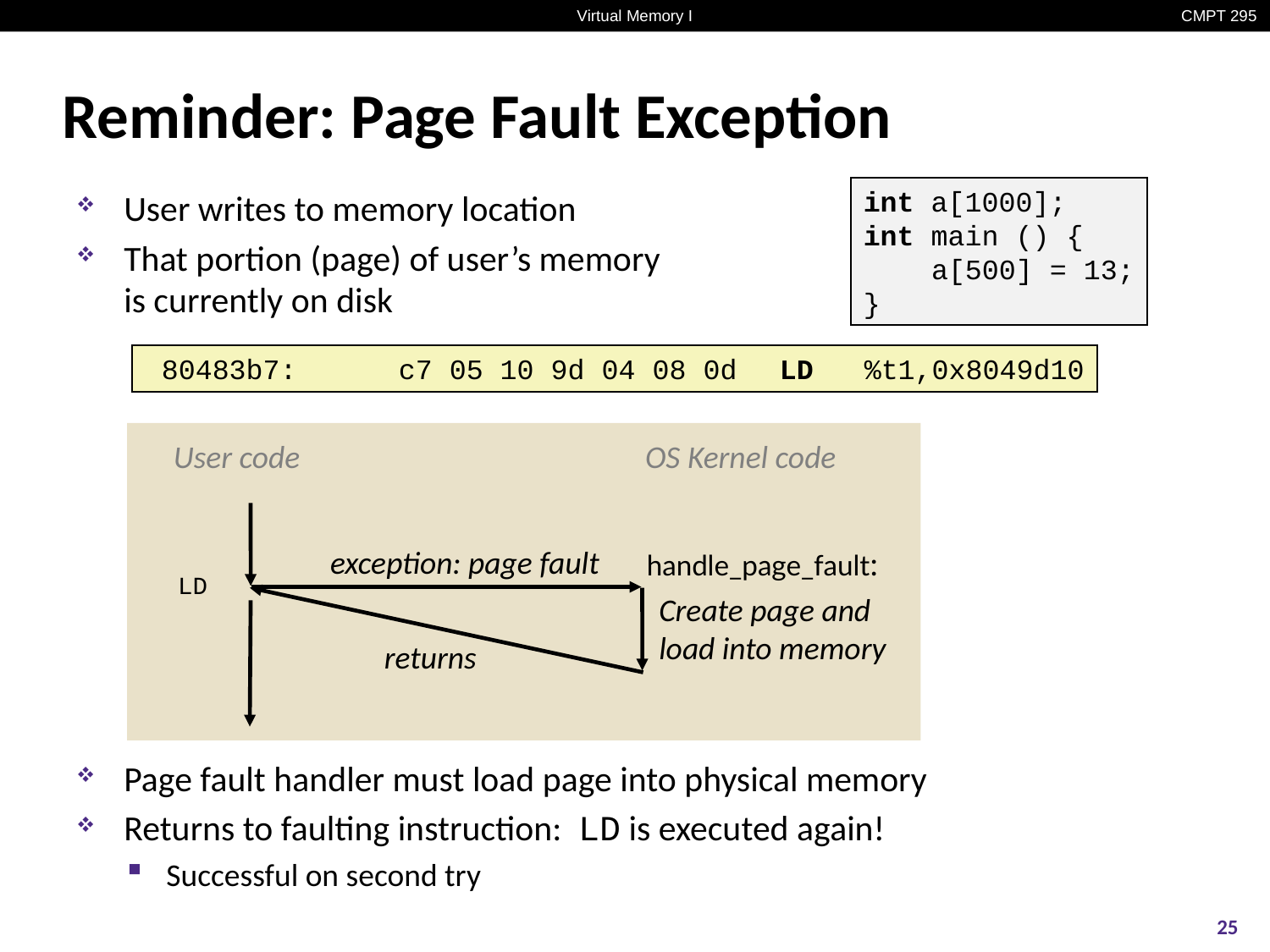

# Reminder: Page Fault Exception
int a[1000];
int main () {
    a[500] = 13;
}
User writes to memory location
That portion (page) of user’s memory
is currently on disk

Page fault handler must load page into physical memory
Returns to faulting instruction:  LD is executed again!
Successful on second try
 80483b7:	c7 05 10 9d 04 08 0d 	LD   %t1,0x8049d10

User code
OS Kernel code

exception: page fault
handle_page_fault:
LD
Create page and
load into memory

returns
25